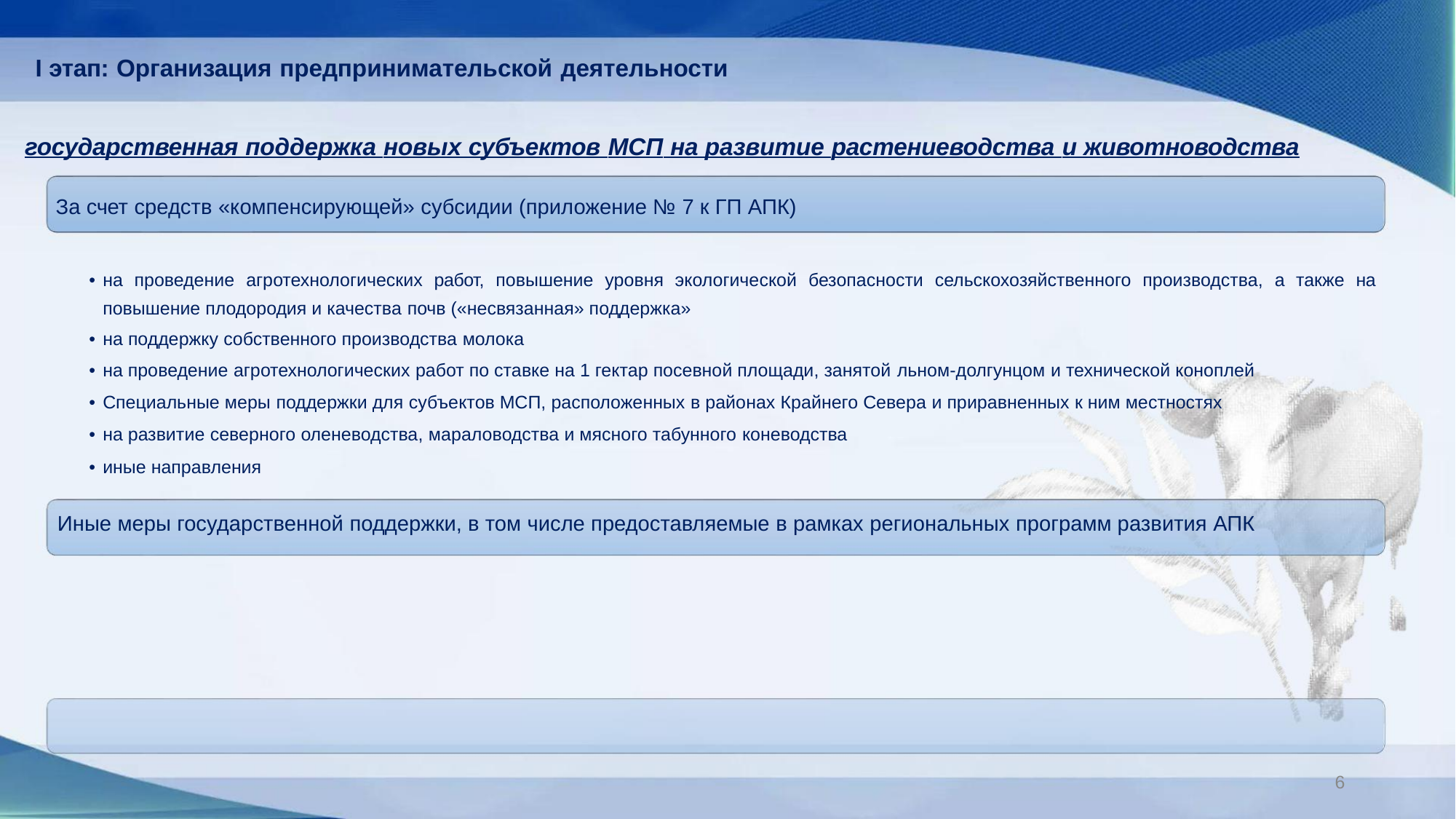

I этап: Организация предпринимательской деятельности
государственная поддержка новых субъектов МСП на развитие растениеводства и животноводства
За счет средств «компенсирующей» субсидии (приложение № 7 к ГП АПК)
• на проведение агротехнологических работ, повышение уровня экологической безопасности сельскохозяйственного производства, а также на
повышение плодородия и качества почв («несвязанная» поддержка»
• на поддержку собственного производства молока
• на проведение агротехнологических работ по ставке на 1 гектар посевной площади, занятой льном-долгунцом и технической коноплей
• Специальные меры поддержки для субъектов МСП, расположенных в районах Крайнего Севера и приравненных к ним местностях
• на развитие северного оленеводства, мараловодства и мясного табунного коневодства
• иные направления
Иные меры государственной поддержки, в том числе предоставляемые в рамках региональных программ развития АПК

6